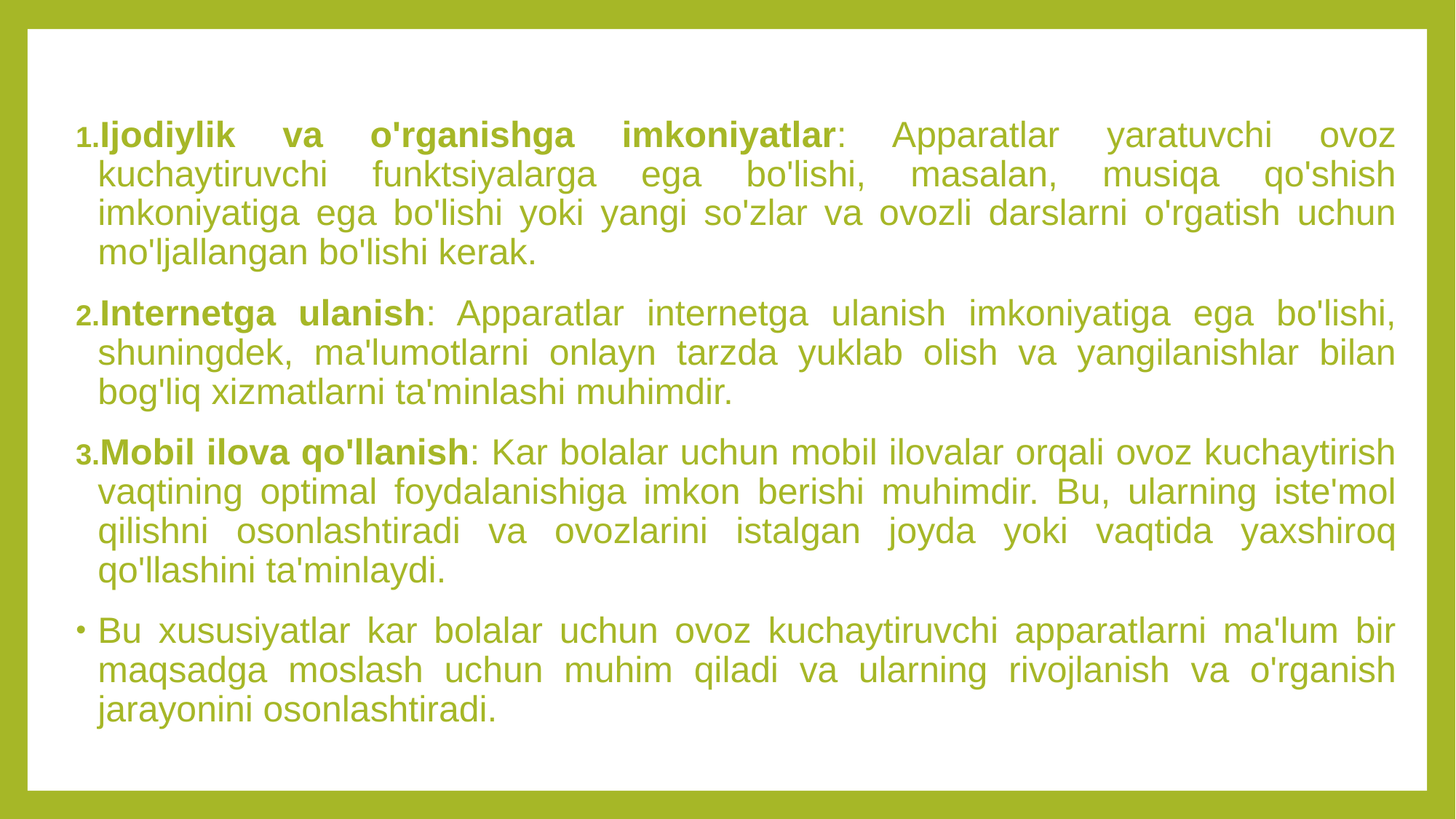

Ijodiylik va o'rganishga imkoniyatlar: Apparatlar yaratuvchi ovoz kuchaytiruvchi funktsiyalarga ega bo'lishi, masalan, musiqa qo'shish imkoniyatiga ega bo'lishi yoki yangi so'zlar va ovozli darslarni o'rgatish uchun mo'ljallangan bo'lishi kerak.
Internetga ulanish: Apparatlar internetga ulanish imkoniyatiga ega bo'lishi, shuningdek, ma'lumotlarni onlayn tarzda yuklab olish va yangilanishlar bilan bog'liq xizmatlarni ta'minlashi muhimdir.
Mobil ilova qo'llanish: Kar bolalar uchun mobil ilovalar orqali ovoz kuchaytirish vaqtining optimal foydalanishiga imkon berishi muhimdir. Bu, ularning iste'mol qilishni osonlashtiradi va ovozlarini istalgan joyda yoki vaqtida yaxshiroq qo'llashini ta'minlaydi.
Bu xususiyatlar kar bolalar uchun ovoz kuchaytiruvchi apparatlarni ma'lum bir maqsadga moslash uchun muhim qiladi va ularning rivojlanish va o'rganish jarayonini osonlashtiradi.